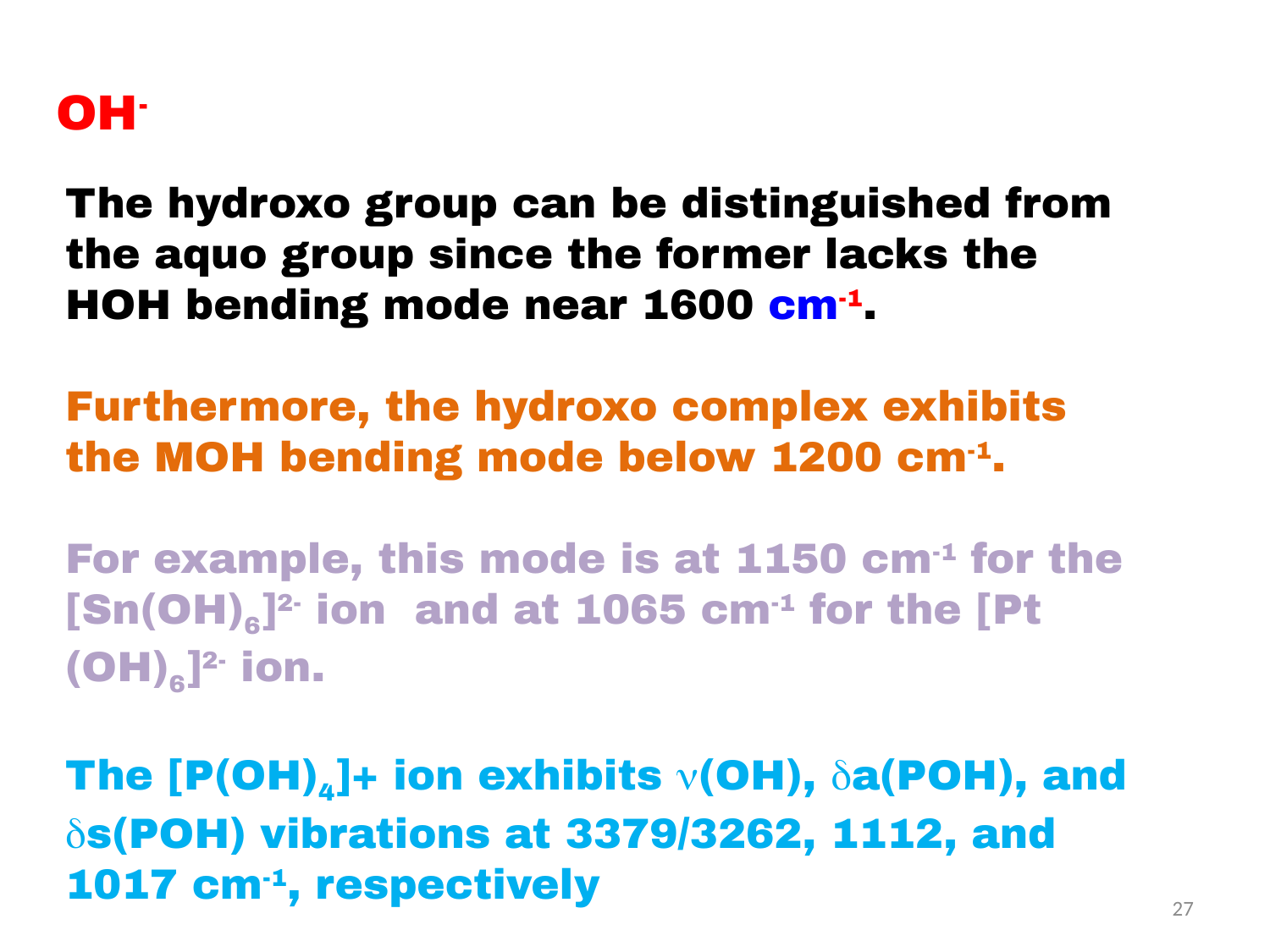

OH-
The hydroxo group can be distinguished from the aquo group since the former lacks the HOH bending mode near 1600 cm-1.

Furthermore, the hydroxo complex exhibits the MOH bending mode below 1200 cm-1.

For example, this mode is at 1150 cm-1 for the [Sn(OH)6]2- ion  and at 1065 cm-1 for the [Pt (OH)6]2- ion.

The [P(OH)4]+ ion exhibits ν(OH), δa(POH), and δs(POH) vibrations at 3379/3262, 1112, and 1017 cm-1, respectively
27